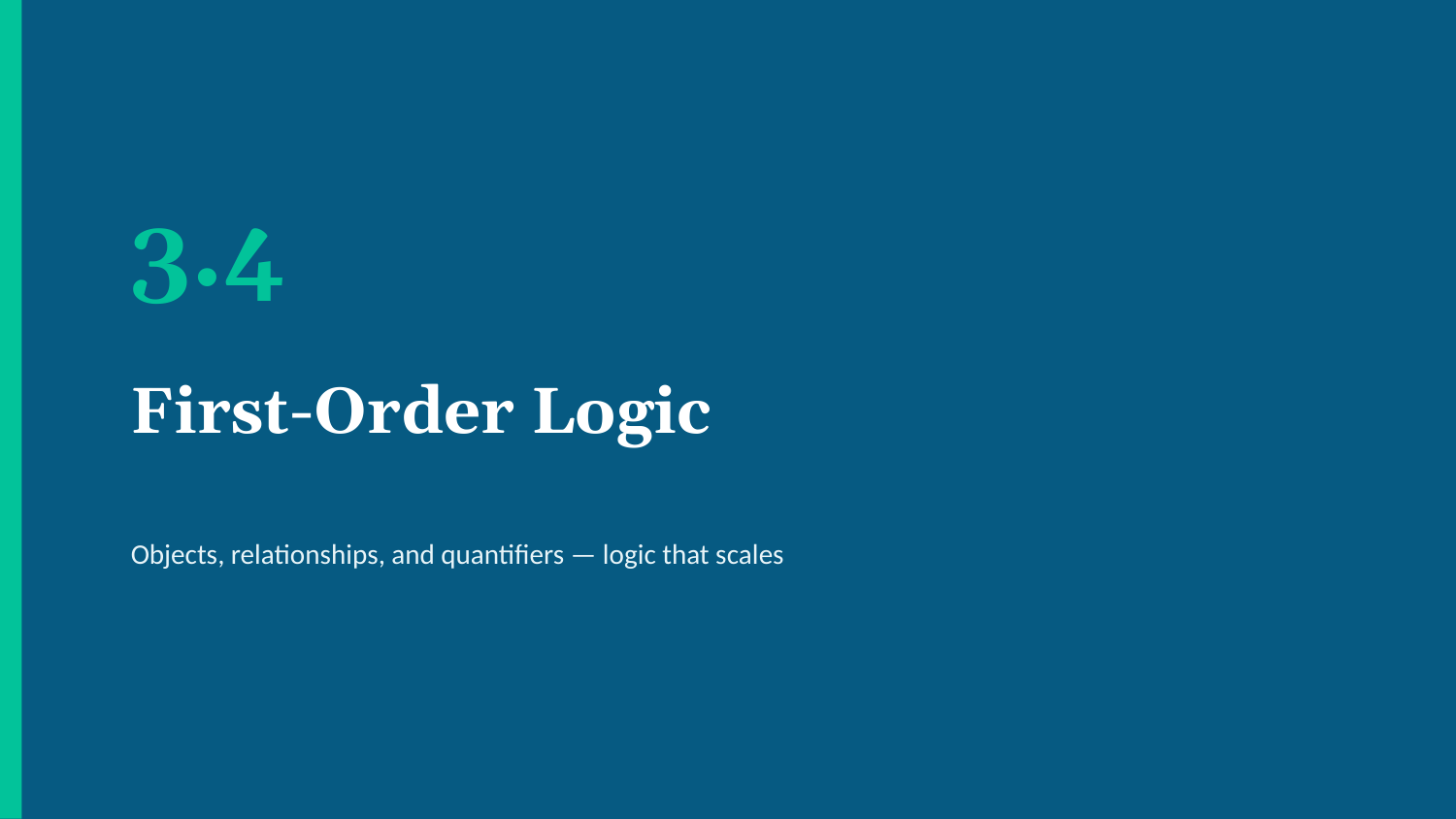

3.4
First-Order Logic
Objects, relationships, and quantifiers — logic that scales